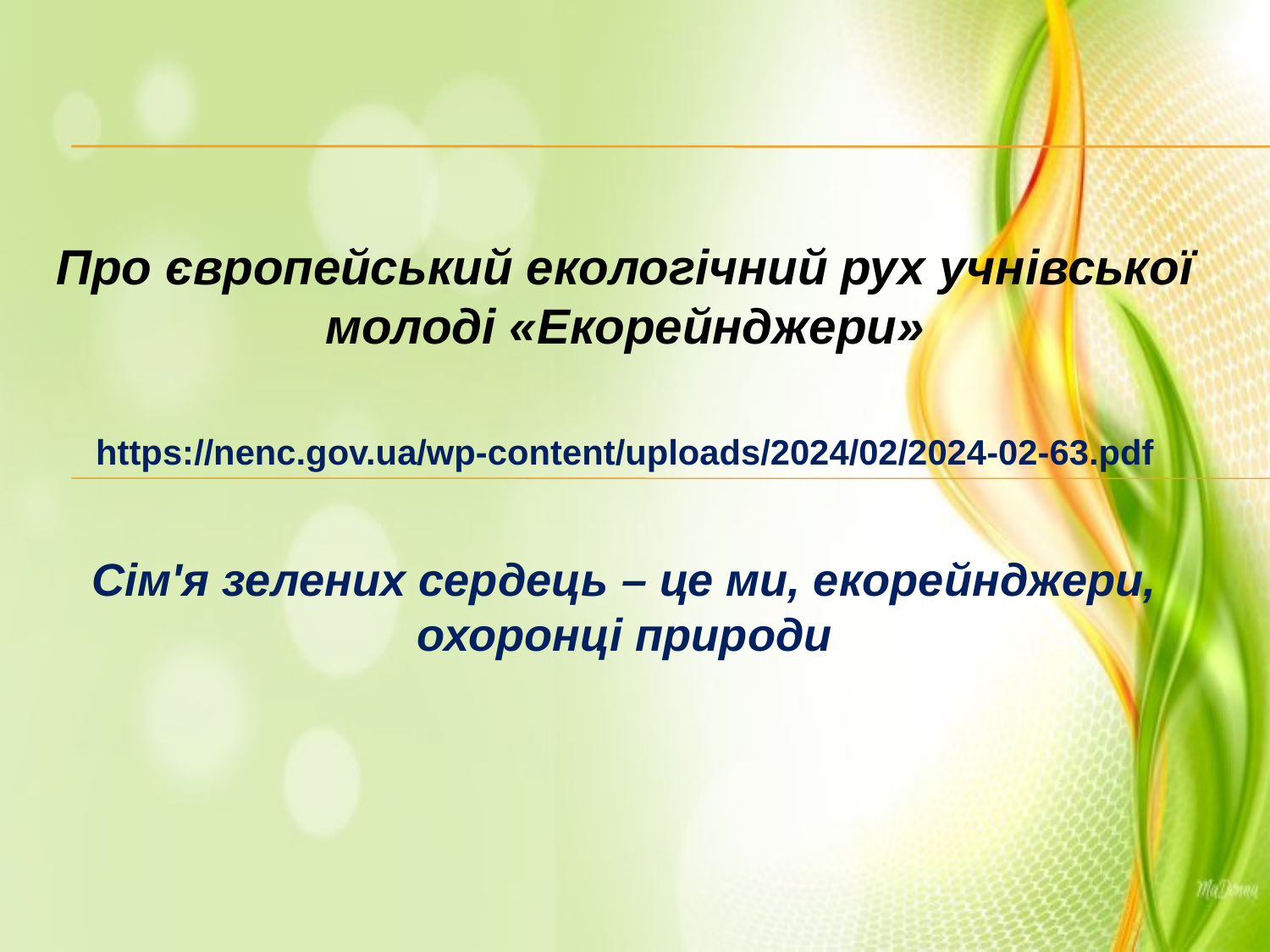

Про європейський екологічний рух учнівської молоді «Екорейнджери»

https://nenc.gov.ua/wp-content/uploads/2024/02/2024-02-63.pdf

Сім'я зелених сердець – це ми, екорейнджери, охоронці природи